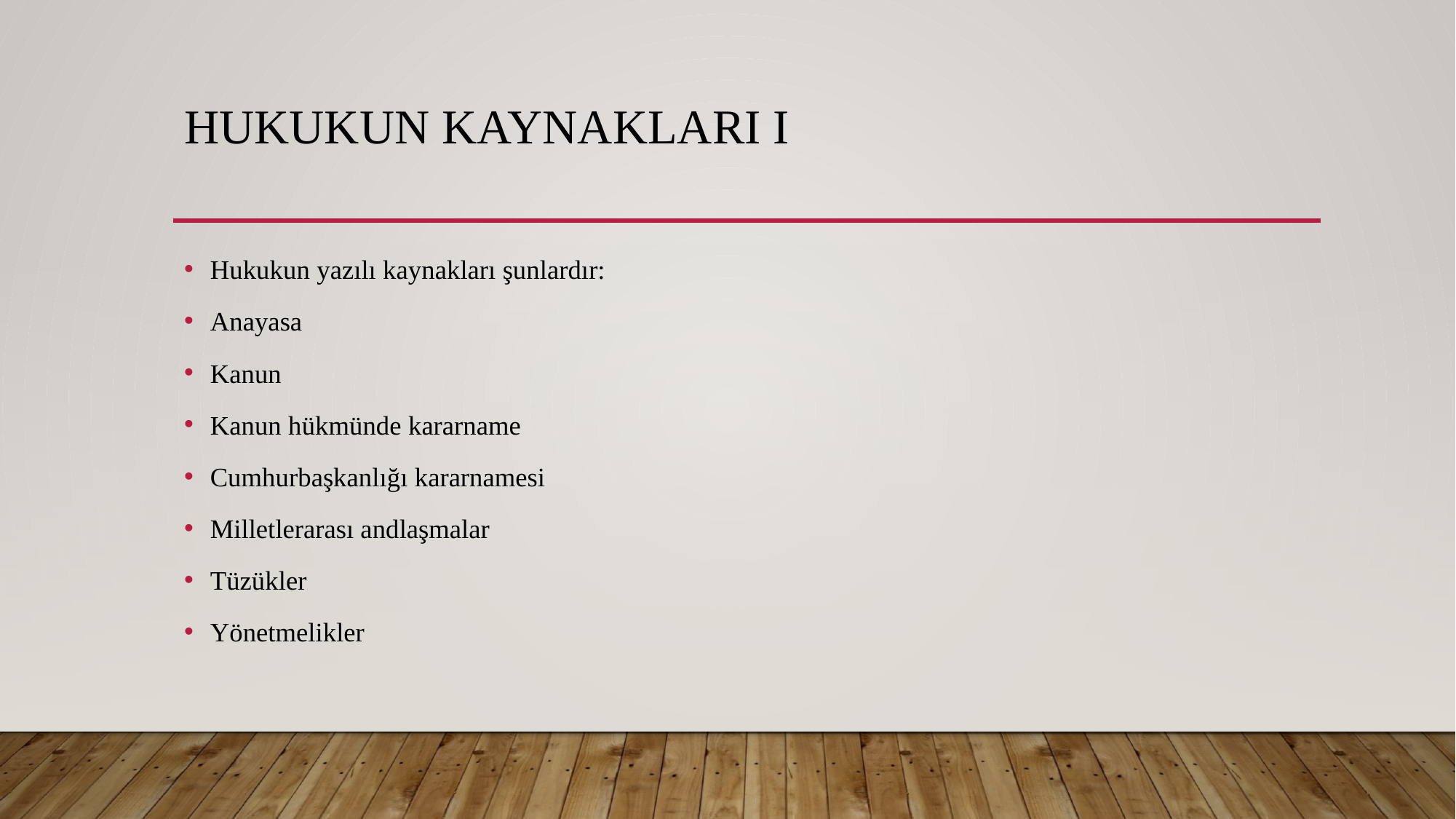

# Hukukun Kaynakları I
Hukukun yazılı kaynakları şunlardır:
Anayasa
Kanun
Kanun hükmünde kararname
Cumhurbaşkanlığı kararnamesi
Milletlerarası andlaşmalar
Tüzükler
Yönetmelikler